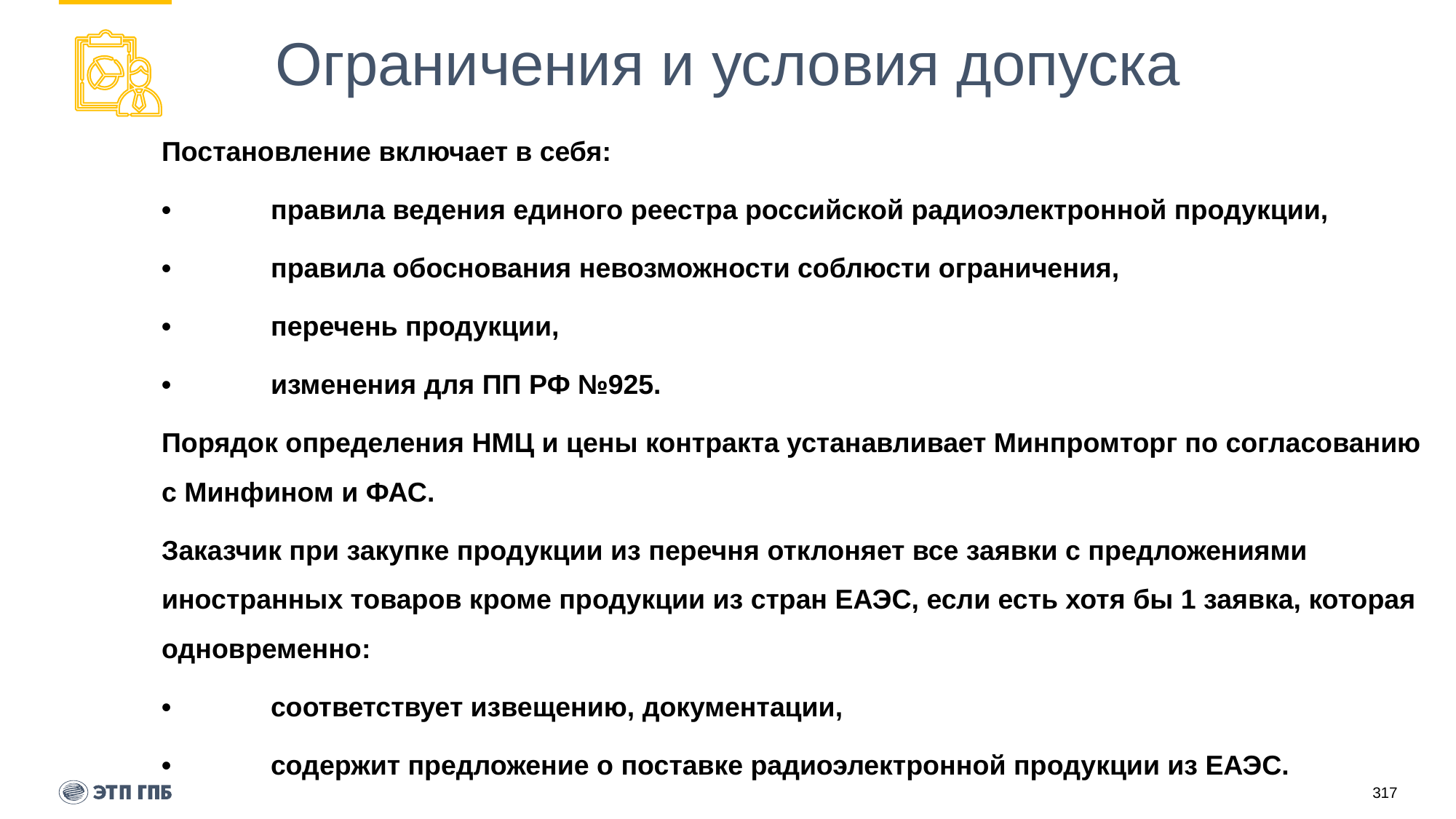

# Ограничения и условия допуска
Постановление включает в себя:
•	правила ведения единого реестра российской радиоэлектронной продукции,
•	правила обоснования невозможности соблюсти ограничения,
•	перечень продукции,
•	изменения для ПП РФ №925.
Порядок определения НМЦ и цены контракта устанавливает Минпромторг по согласованию с Минфином и ФАС.
Заказчик при закупке продукции из перечня отклоняет все заявки с предложениями иностранных товаров кроме продукции из стран ЕАЭС, если есть хотя бы 1 заявка, которая одновременно:
•	соответствует извещению, документации,
•	содержит предложение о поставке радиоэлектронной продукции из ЕАЭС.